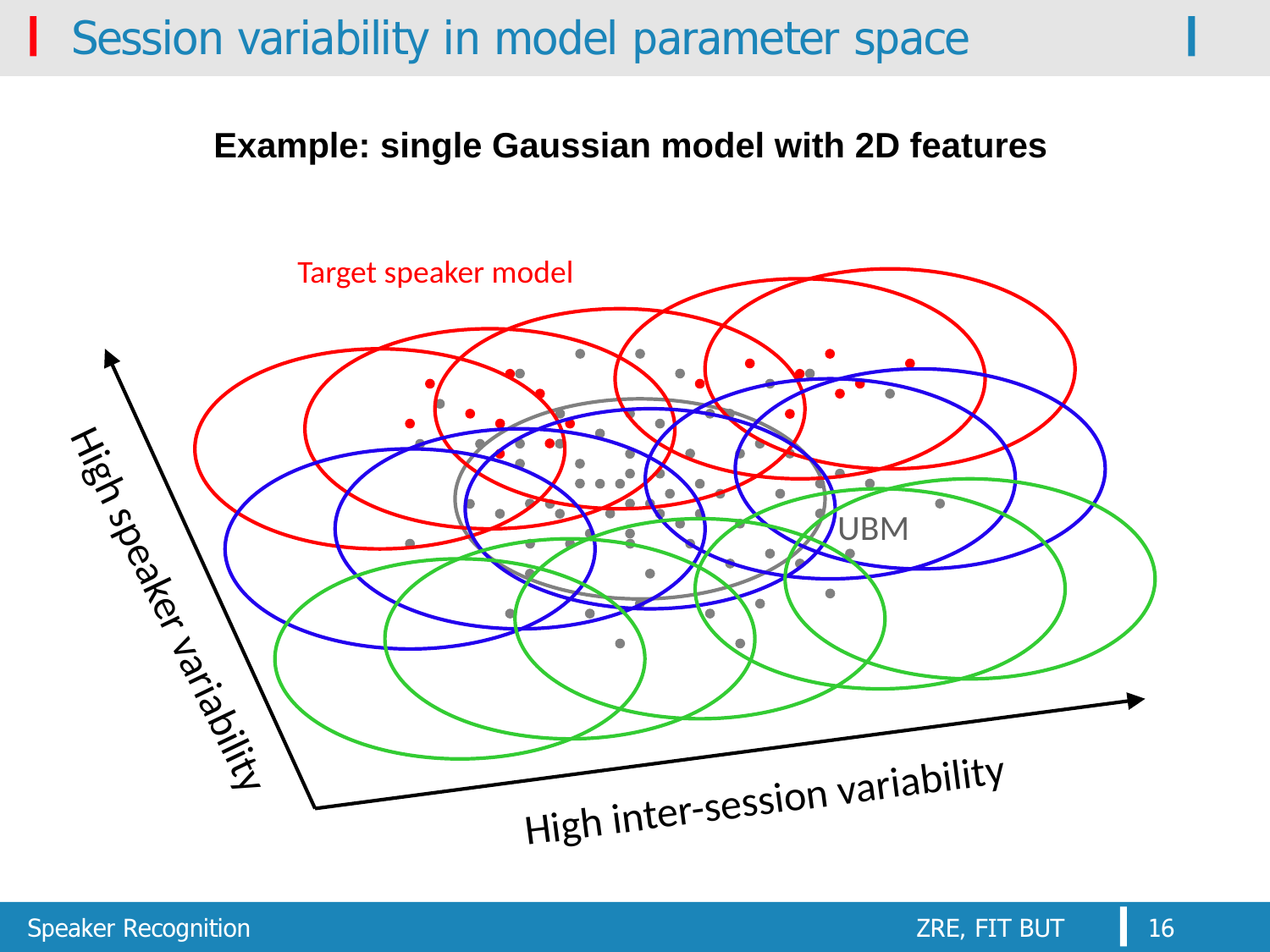

# Session variability in model parameter space
Example: single Gaussian model with 2D features
Target speaker model

UBM
High speaker variability

High inter-session variability
Speaker Recognition						ZRE, FIT BUT
16